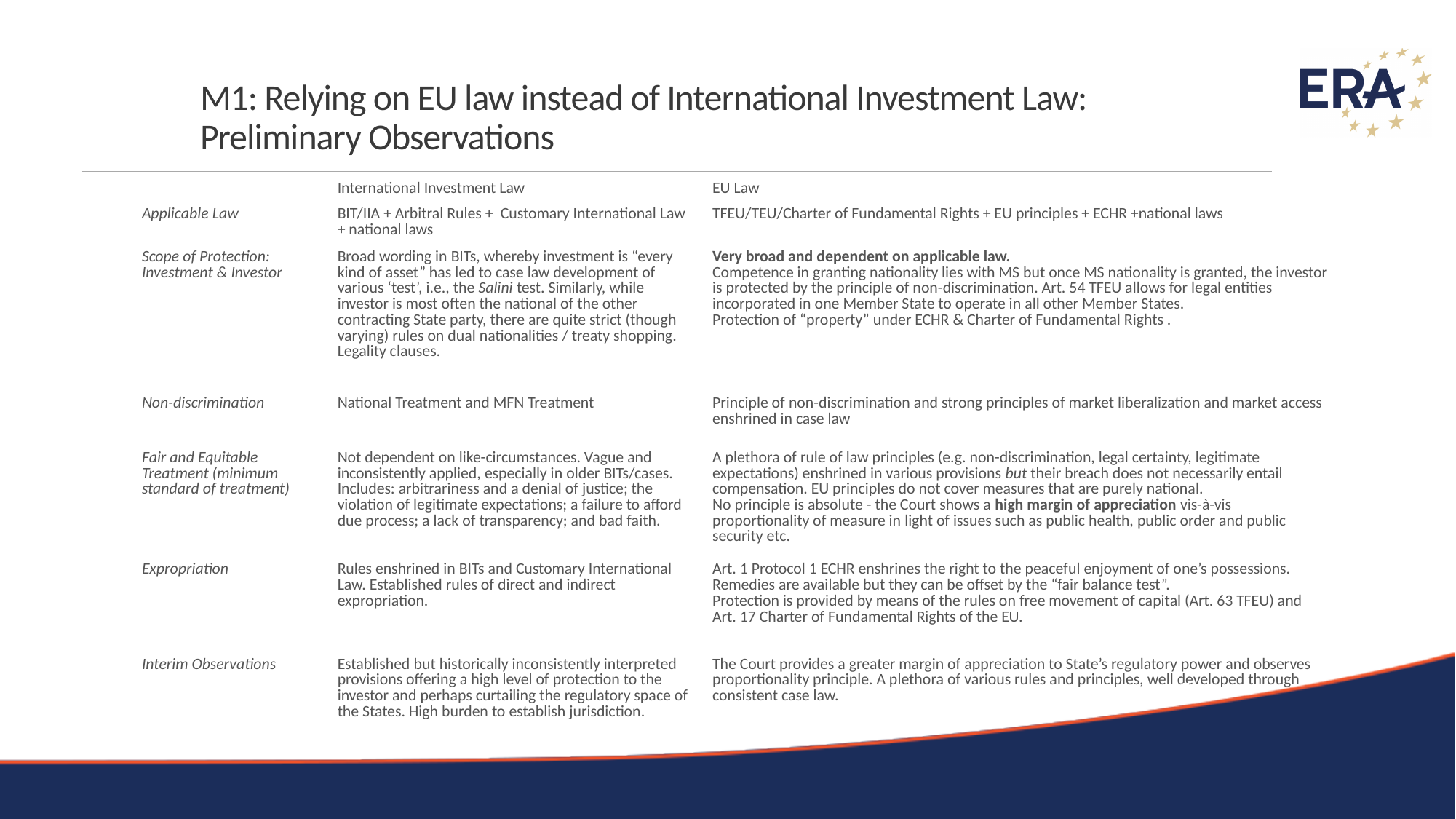

# M1: Relying on EU law instead of International Investment Law: Preliminary Observations
|  | International Investment Law | EU Law |
| --- | --- | --- |
| Applicable Law | BIT/IIA + Arbitral Rules +  Customary International Law + national laws | TFEU/TEU/Charter of Fundamental Rights + EU principles + ECHR +national laws |
| Scope of Protection: Investment & Investor | Broad wording in BITs, whereby investment is “every kind of asset” has led to case law development of various ‘test’, i.e., the Salini test. Similarly, while investor is most often the national of the other contracting State party, there are quite strict (though varying) rules on dual nationalities / treaty shopping.  Legality clauses. | Very broad and dependent on applicable law. Competence in granting nationality lies with MS but once MS nationality is granted, the investor is protected by the principle of non-discrimination. Art. 54 TFEU allows for legal entities incorporated in one Member State to operate in all other Member States. Protection of “property” under ECHR & Charter of Fundamental Rights . |
| Non-discrimination | National Treatment and MFN Treatment | Principle of non-discrimination and strong principles of market liberalization and market access enshrined in case law |
| Fair and Equitable Treatment (minimum standard of treatment) | Not dependent on like-circumstances. Vague and inconsistently applied, especially in older BITs/cases. Includes: arbitrariness and a denial of justice; the violation of legitimate expectations; a failure to afford due process; a lack of transparency; and bad faith. | A plethora of rule of law principles (e.g. non-discrimination, legal certainty, legitimate expectations) enshrined in various provisions but their breach does not necessarily entail compensation. EU principles do not cover measures that are purely national.  No principle is absolute - the Court shows a high margin of appreciation vis-à-vis proportionality of measure in light of issues such as public health, public order and public security etc. |
| Expropriation | Rules enshrined in BITs and Customary International Law. Established rules of direct and indirect expropriation. | Art. 1 Protocol 1 ECHR enshrines the right to the peaceful enjoyment of one’s possessions. Remedies are available but they can be offset by the “fair balance test”. Protection is provided by means of the rules on free movement of capital (Art. 63 TFEU) and Art. 17 Charter of Fundamental Rights of the EU. |
| Interim Observations | Established but historically inconsistently interpreted provisions offering a high level of protection to the investor and perhaps curtailing the regulatory space of the States. High burden to establish jurisdiction. | The Court provides a greater margin of appreciation to State’s regulatory power and observes  proportionality principle. A plethora of various rules and principles, well developed through consistent case law. |
5